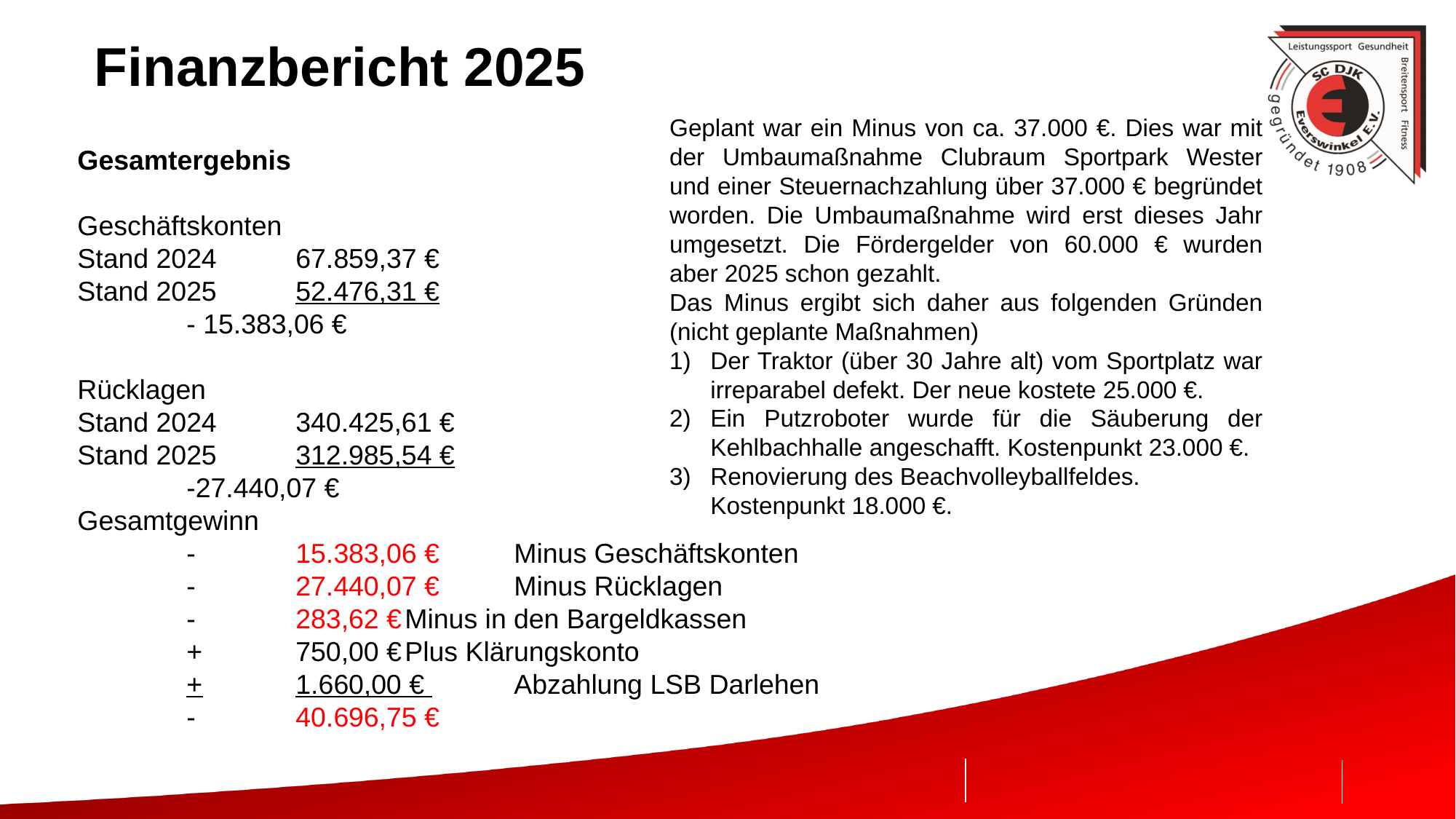

# Finanzbericht 2025
Geplant war ein Minus von ca. 37.000 €. Dies war mit der Umbaumaßnahme Clubraum Sportpark Wester und einer Steuernachzahlung über 37.000 € begründet worden. Die Umbaumaßnahme wird erst dieses Jahr umgesetzt. Die Fördergelder von 60.000 € wurden aber 2025 schon gezahlt.
Das Minus ergibt sich daher aus folgenden Gründen (nicht geplante Maßnahmen)
Der Traktor (über 30 Jahre alt) vom Sportplatz war irreparabel defekt. Der neue kostete 25.000 €.
Ein Putzroboter wurde für die Säuberung der Kehlbachhalle angeschafft. Kostenpunkt 23.000 €.
Renovierung des Beachvolleyballfeldes. Kostenpunkt 18.000 €.
Gesamtergebnis

Geschäftskonten
Stand 2024	67.859,37 €
Stand 2025	52.476,31 €
	- 15.383,06 €

Rücklagen
Stand 2024	340.425,61 €
Stand 2025	312.985,54 €
	-27.440,07 €
Gesamtgewinn
	- 	15.383,06 € 	Minus Geschäftskonten
	-  	27.440,07 €	Minus Rücklagen
	-	283,62 €	Minus in den Bargeldkassen
	+	750,00 €	Plus Klärungskonto
	+	1.660,00 € 	Abzahlung LSB Darlehen
	-	40.696,75 €